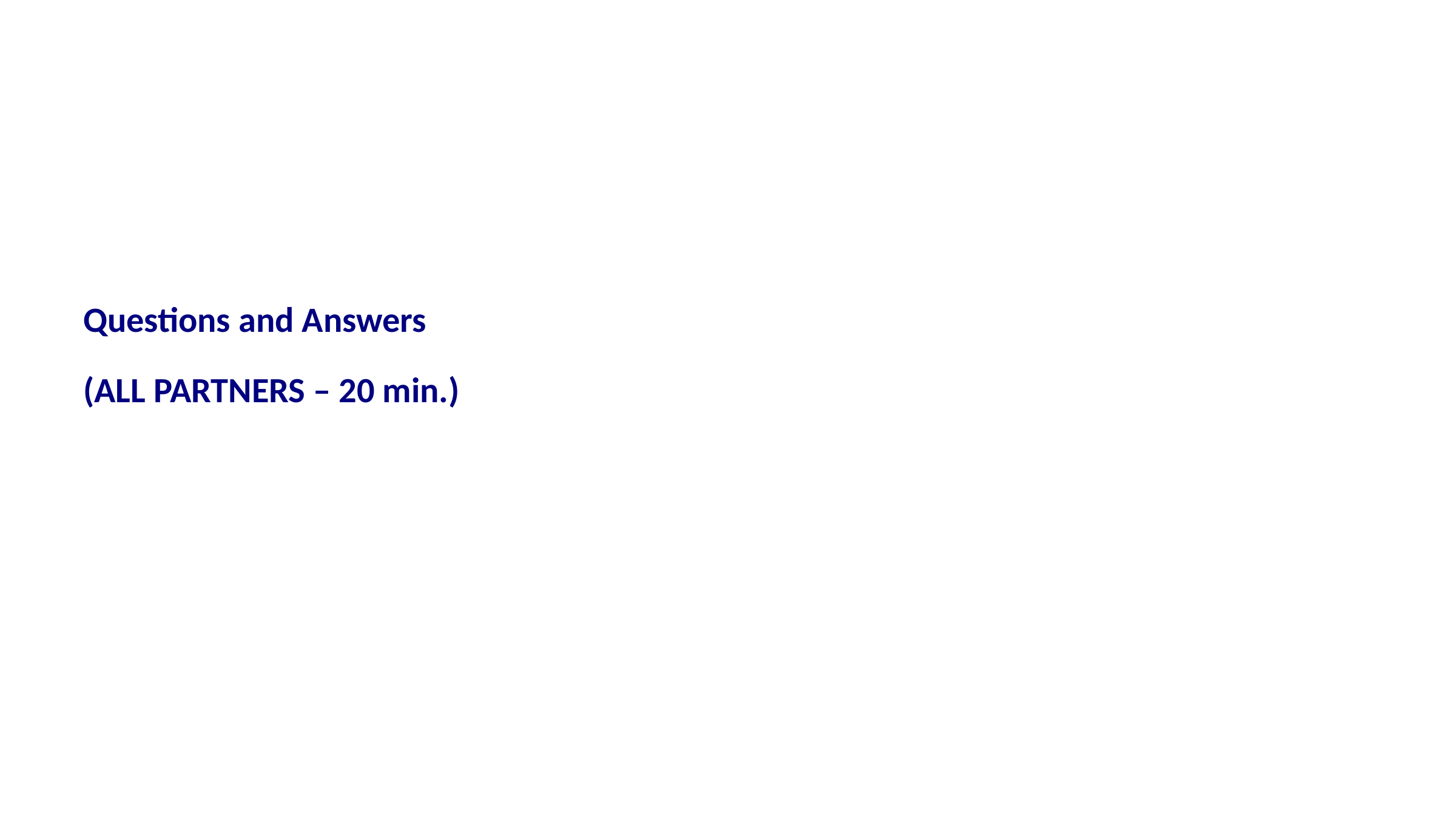

Questions and Answers
(ALL PARTNERS – 20 min.)